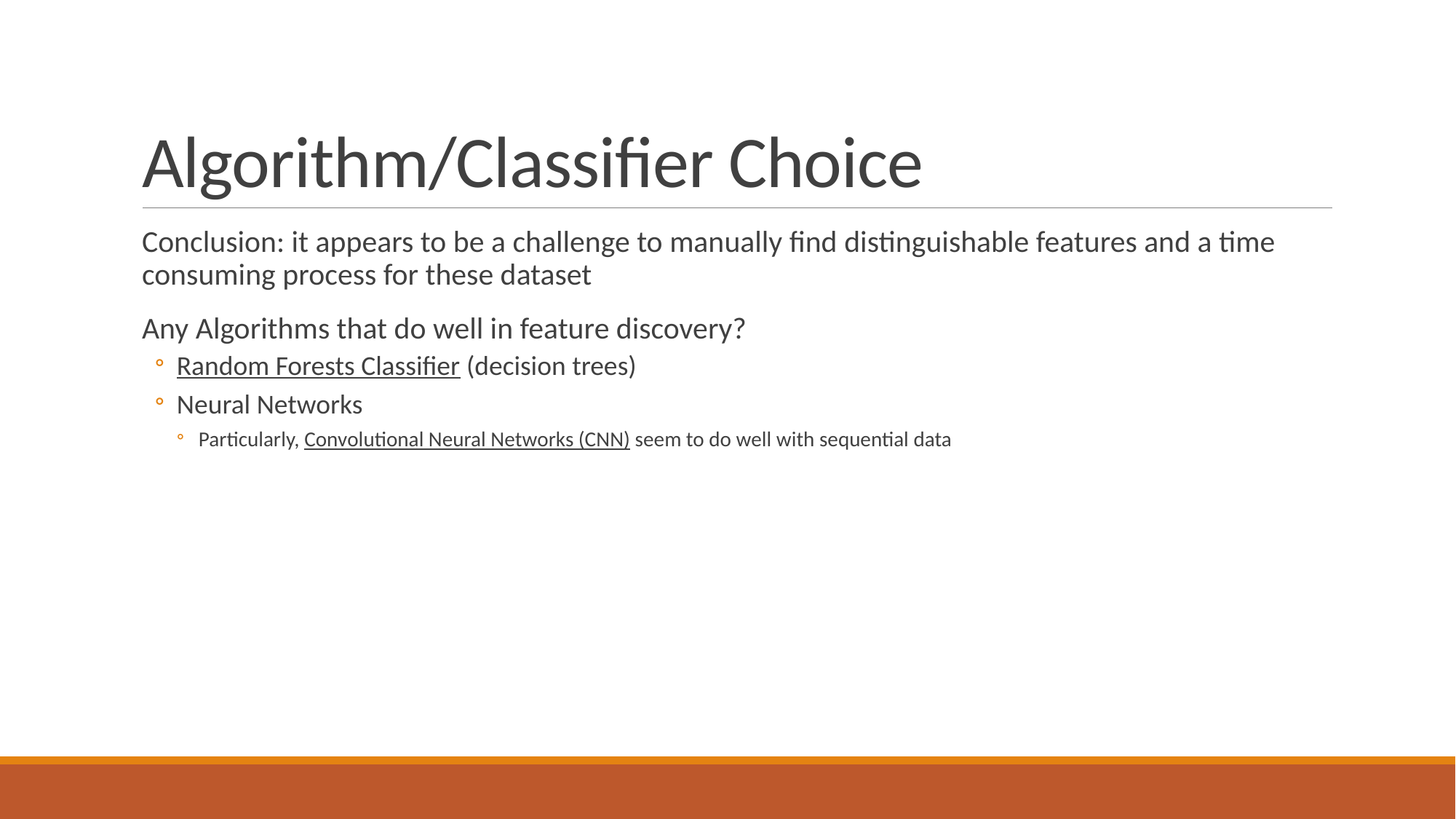

# Algorithm/Classifier Choice
Conclusion: it appears to be a challenge to manually find distinguishable features and a time consuming process for these dataset
Any Algorithms that do well in feature discovery?
Random Forests Classifier (decision trees)
Neural Networks
Particularly, Convolutional Neural Networks (CNN) seem to do well with sequential data